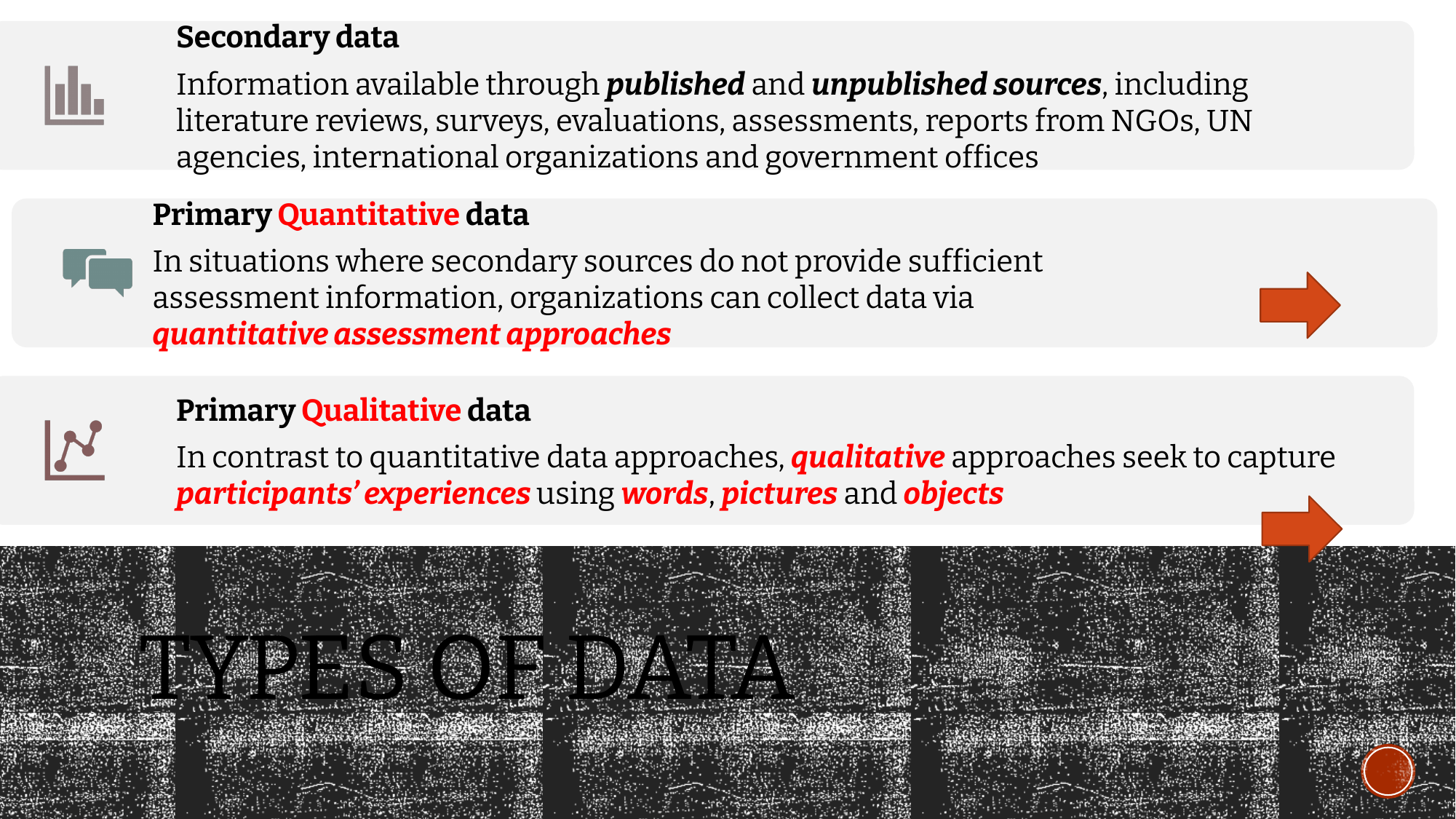

Secondary data
Information available through published and unpublished sources, including literature reviews, surveys, evaluations, assessments, reports from NGOs, UN agencies, international organizations and government offices
Primary Quantitative data
In situations where secondary sources do not provide sufficient assessment information, organizations can collect data via quantitative assessment approaches

Primary Qualitative data
In contrast to quantitative data approaches, qualitative approaches seek to capture participants’ experiences using words, pictures and objects

# Types of Data